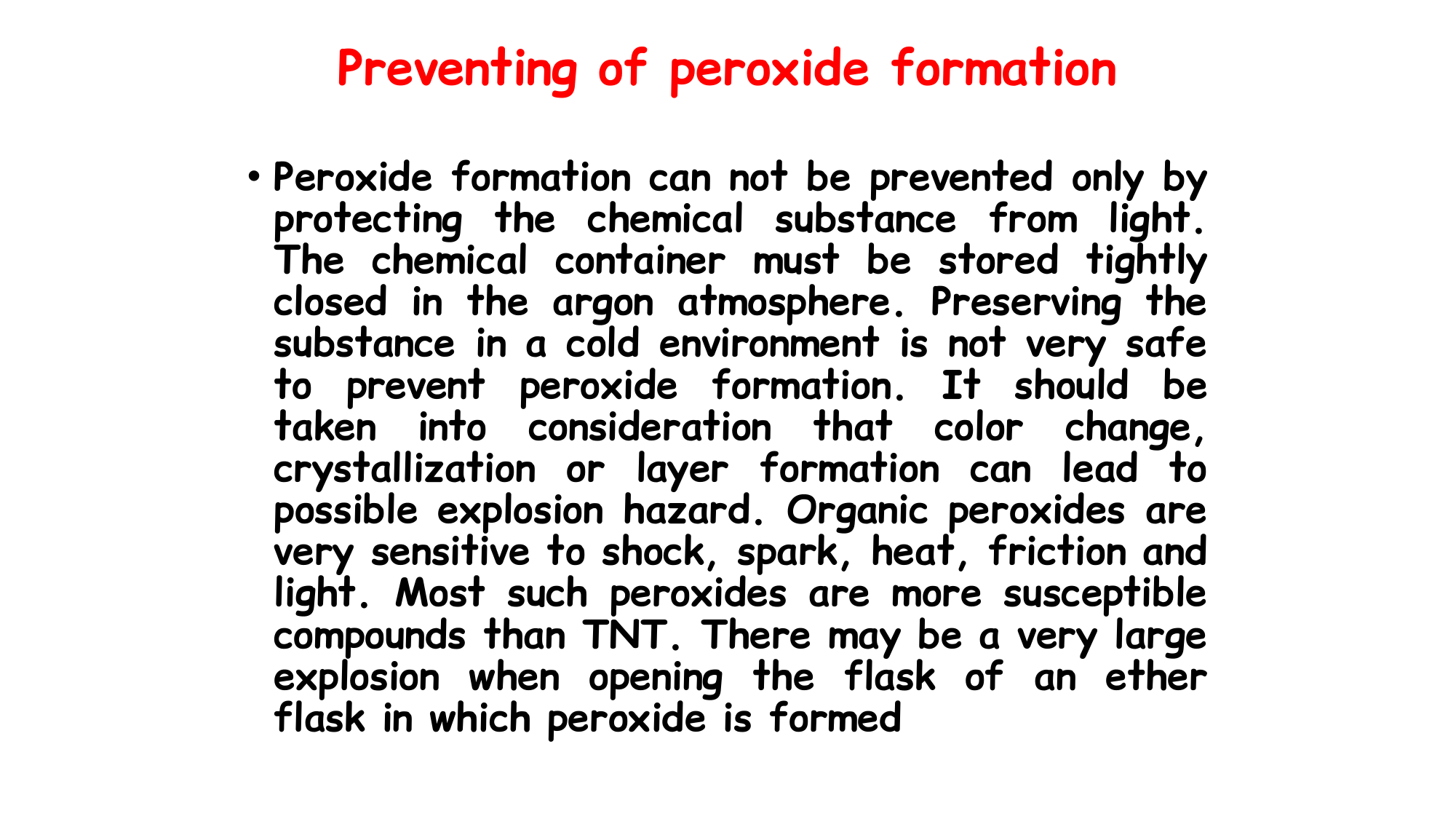

# Preventing of peroxide formation
Peroxide formation can not be prevented only by protecting the chemical substance from light. The chemical container must be stored tightly closed in the argon atmosphere. Preserving the substance in a cold environment is not very safe to prevent peroxide formation. It should be taken into consideration that color change, crystallization or layer formation can lead to possible explosion hazard. Organic peroxides are very sensitive to shock, spark, heat, friction and light. Most such peroxides are more susceptible compounds than TNT. There may be a very large explosion when opening the flask of an ether flask in which peroxide is formed